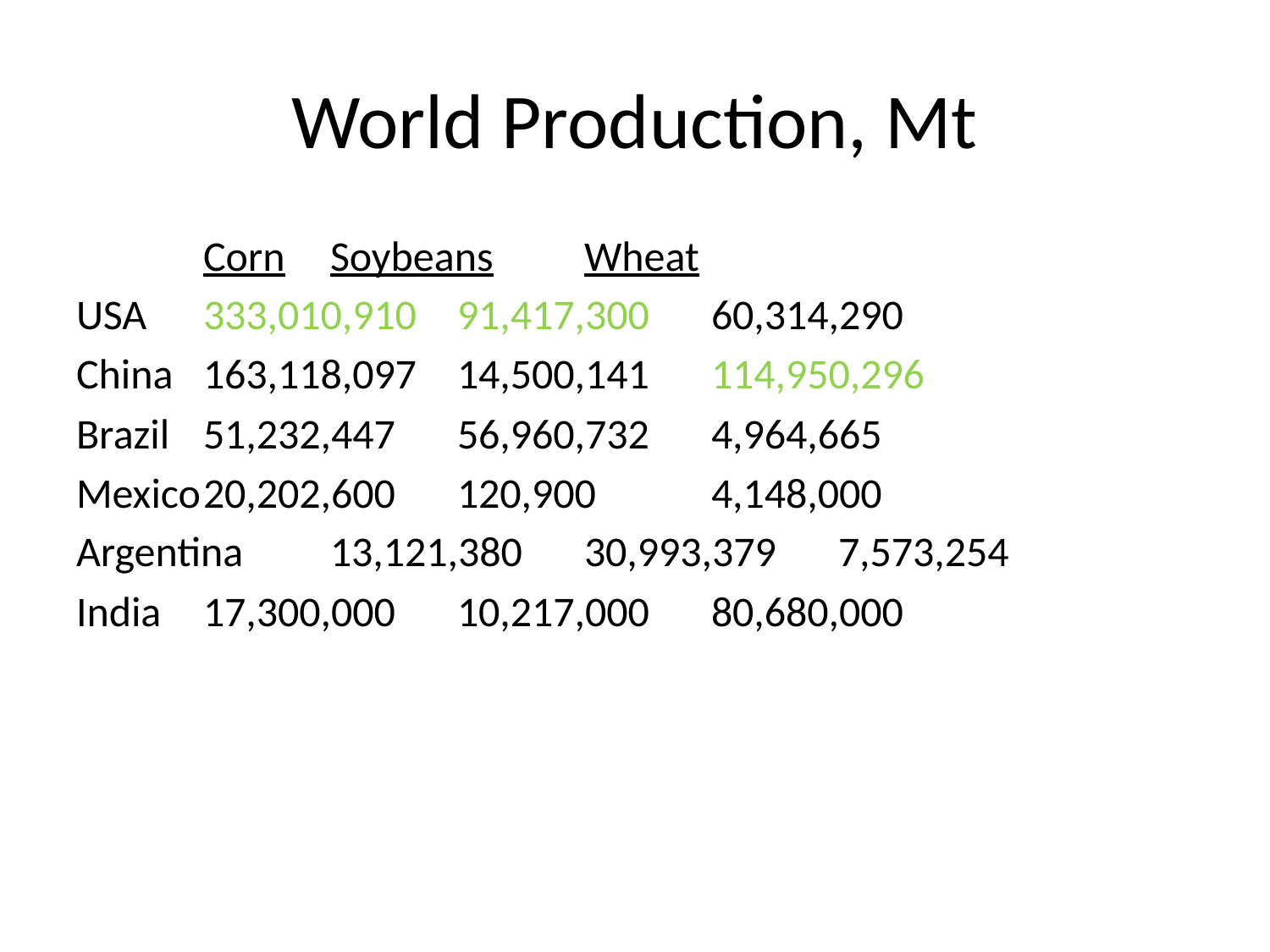

# World Production, Mt
	Corn	Soybeans	Wheat
USA	333,010,910	91,417,300	60,314,290
China	163,118,097	14,500,141	114,950,296
Brazil	51,232,447	56,960,732	4,964,665
Mexico	20,202,600	120,900	4,148,000
Argentina	13,121,380	30,993,379	7,573,254
India	17,300,000	10,217,000	80,680,000